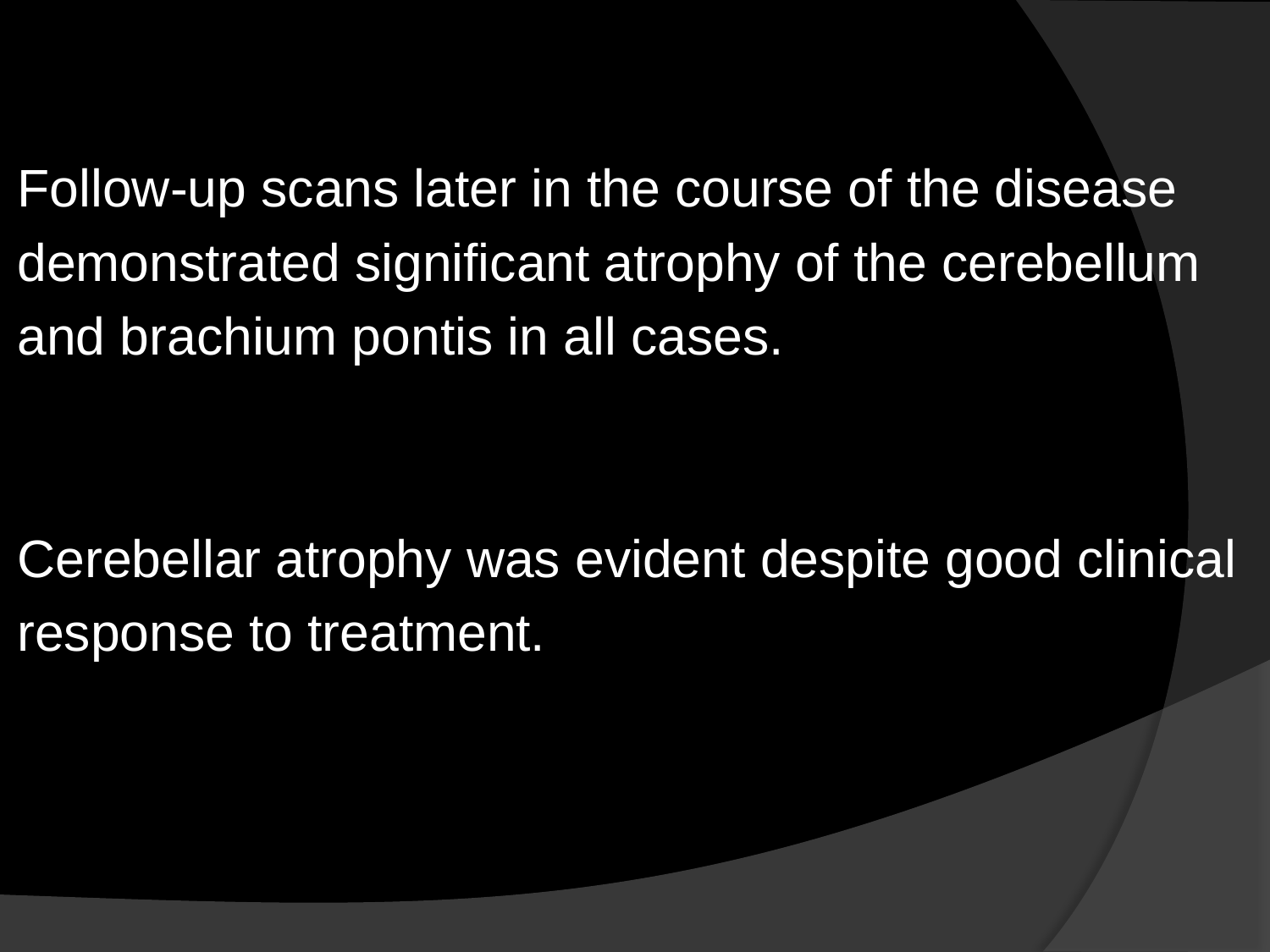

Follow-up scans later in the course of the disease
demonstrated significant atrophy of the cerebellum
and brachium pontis in all cases.

Cerebellar atrophy was evident despite good clinical
response to treatment.